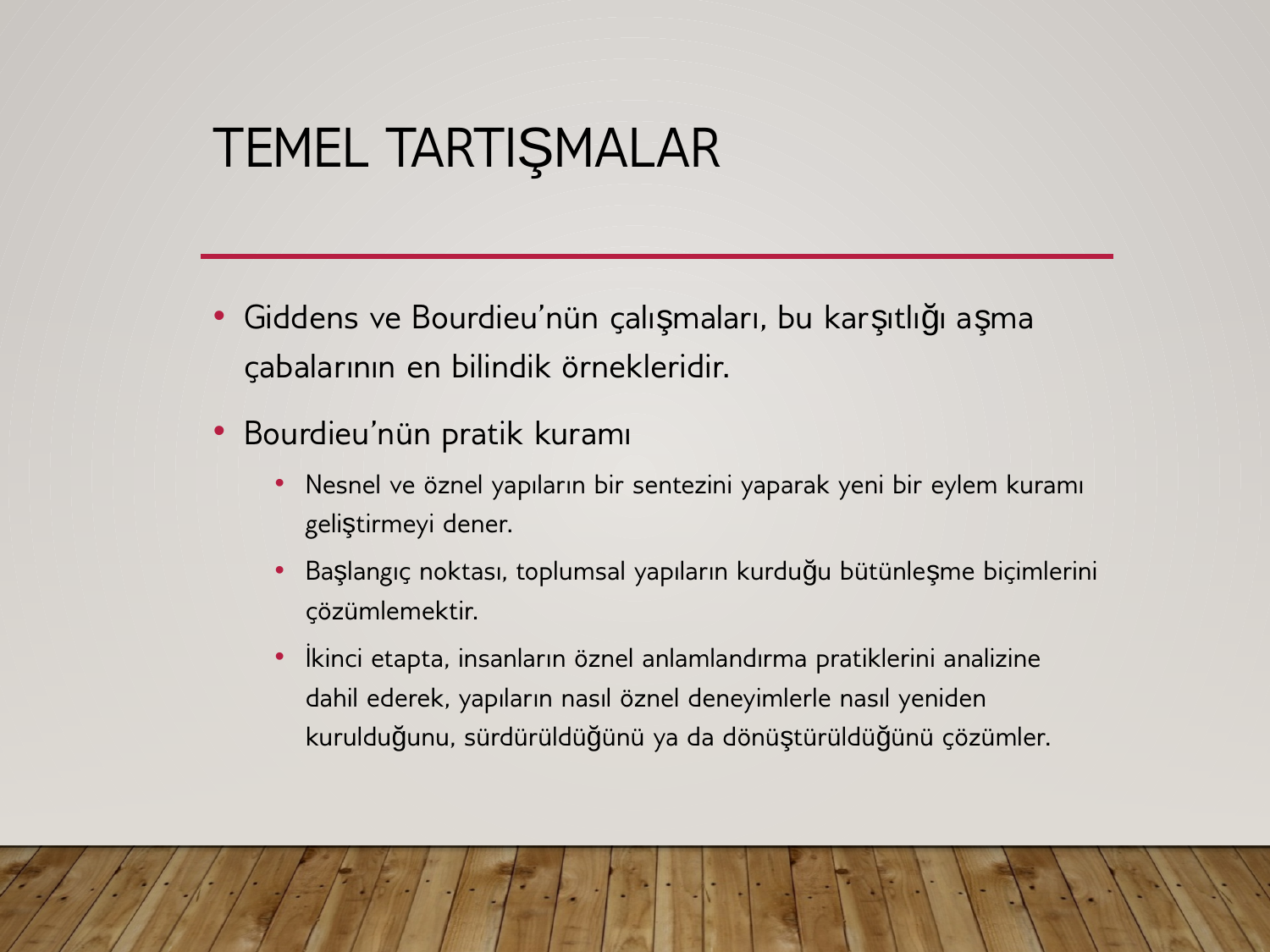

# Temel Tartışmalar
Giddens ve Bourdieu’nün çalışmaları, bu karşıtlığı aşma çabalarının en bilindik örnekleridir.
Bourdieu’nün pratik kuramı
Nesnel ve öznel yapıların bir sentezini yaparak yeni bir eylem kuramı geliştirmeyi dener.
Başlangıç noktası, toplumsal yapıların kurduğu bütünleşme biçimlerini çözümlemektir.
İkinci etapta, insanların öznel anlamlandırma pratiklerini analizine dahil ederek, yapıların nasıl öznel deneyimlerle nasıl yeniden kurulduğunu, sürdürüldüğünü ya da dönüştürüldüğünü çözümler.